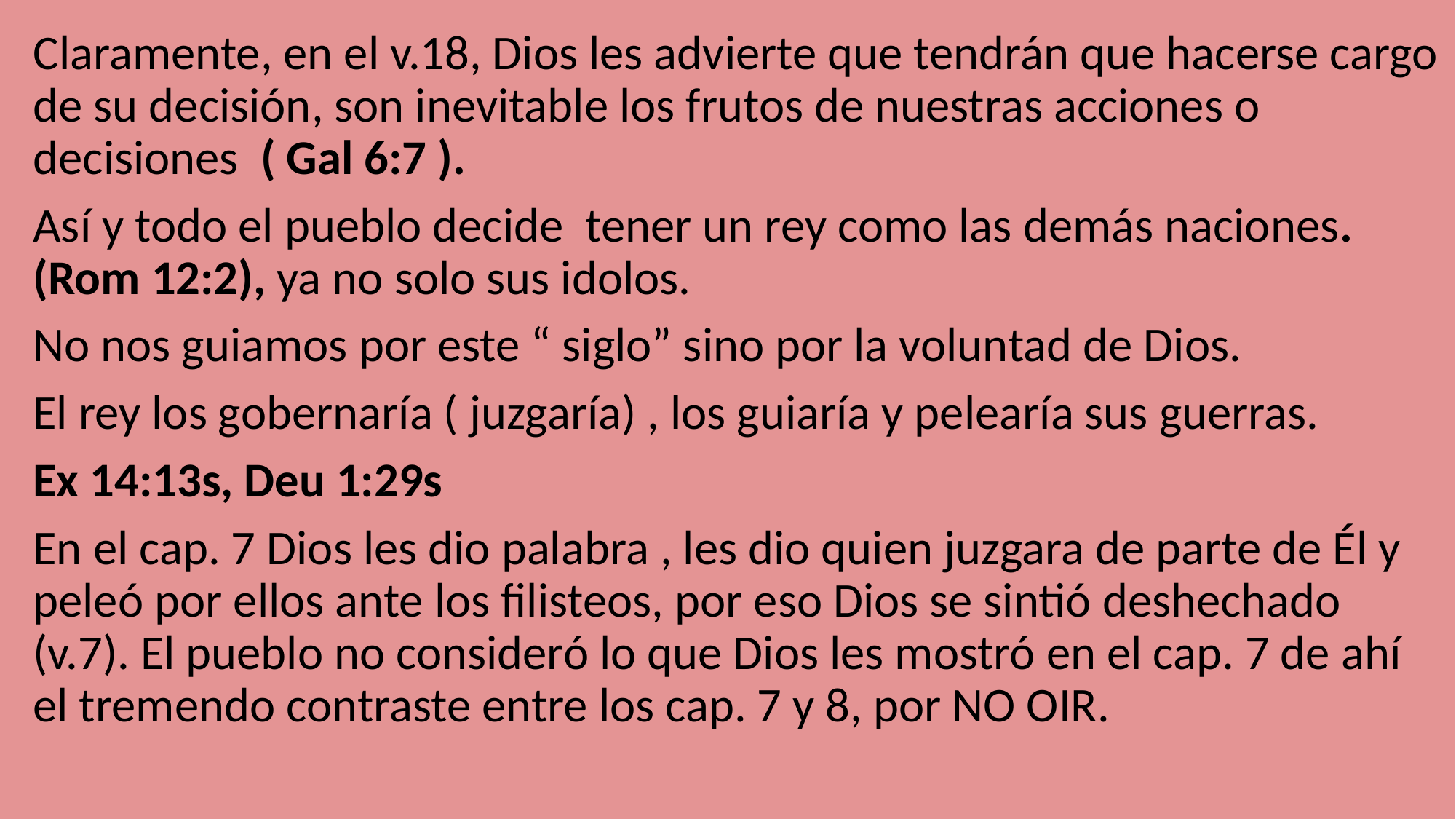

Claramente, en el v.18, Dios les advierte que tendrán que hacerse cargo de su decisión, son inevitable los frutos de nuestras acciones o decisiones  ( Gal 6:7 ).
Así y todo el pueblo decide  tener un rey como las demás naciones.(Rom 12:2), ya no solo sus idolos.
No nos guiamos por este “ siglo” sino por la voluntad de Dios.
El rey los gobernaría ( juzgaría) , los guiaría y pelearía sus guerras.
Ex 14:13s, Deu 1:29s
En el cap. 7 Dios les dio palabra , les dio quien juzgara de parte de Él y peleó por ellos ante los filisteos, por eso Dios se sintió deshechado (v.7). El pueblo no consideró lo que Dios les mostró en el cap. 7 de ahí el tremendo contraste entre los cap. 7 y 8, por NO OIR.